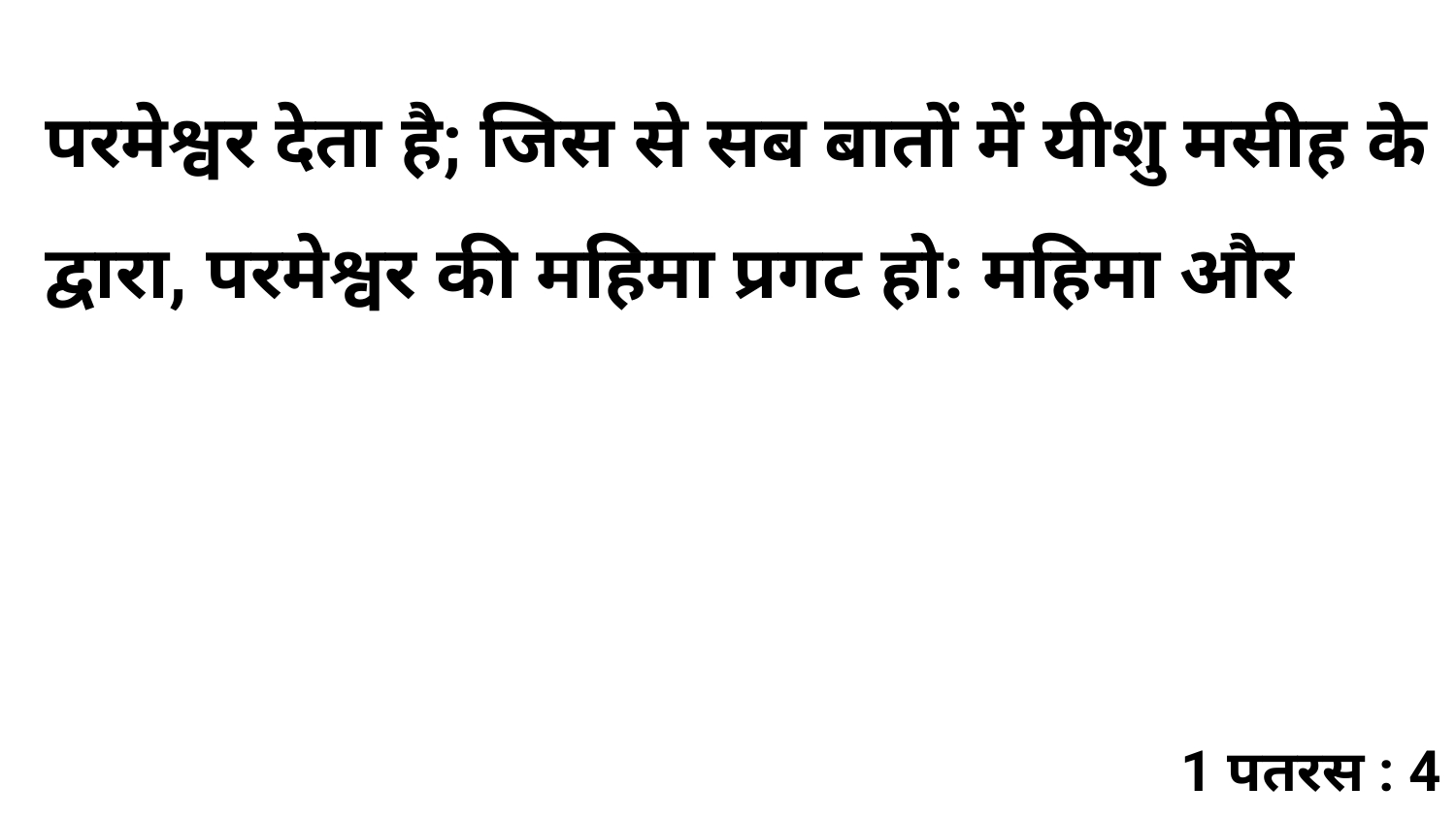

परमेश्वर देता है; जिस से सब बातों में यीशु मसीह के द्वारा, परमेश्वर की महिमा प्रगट हो: महिमा और
1 पतरस : 4